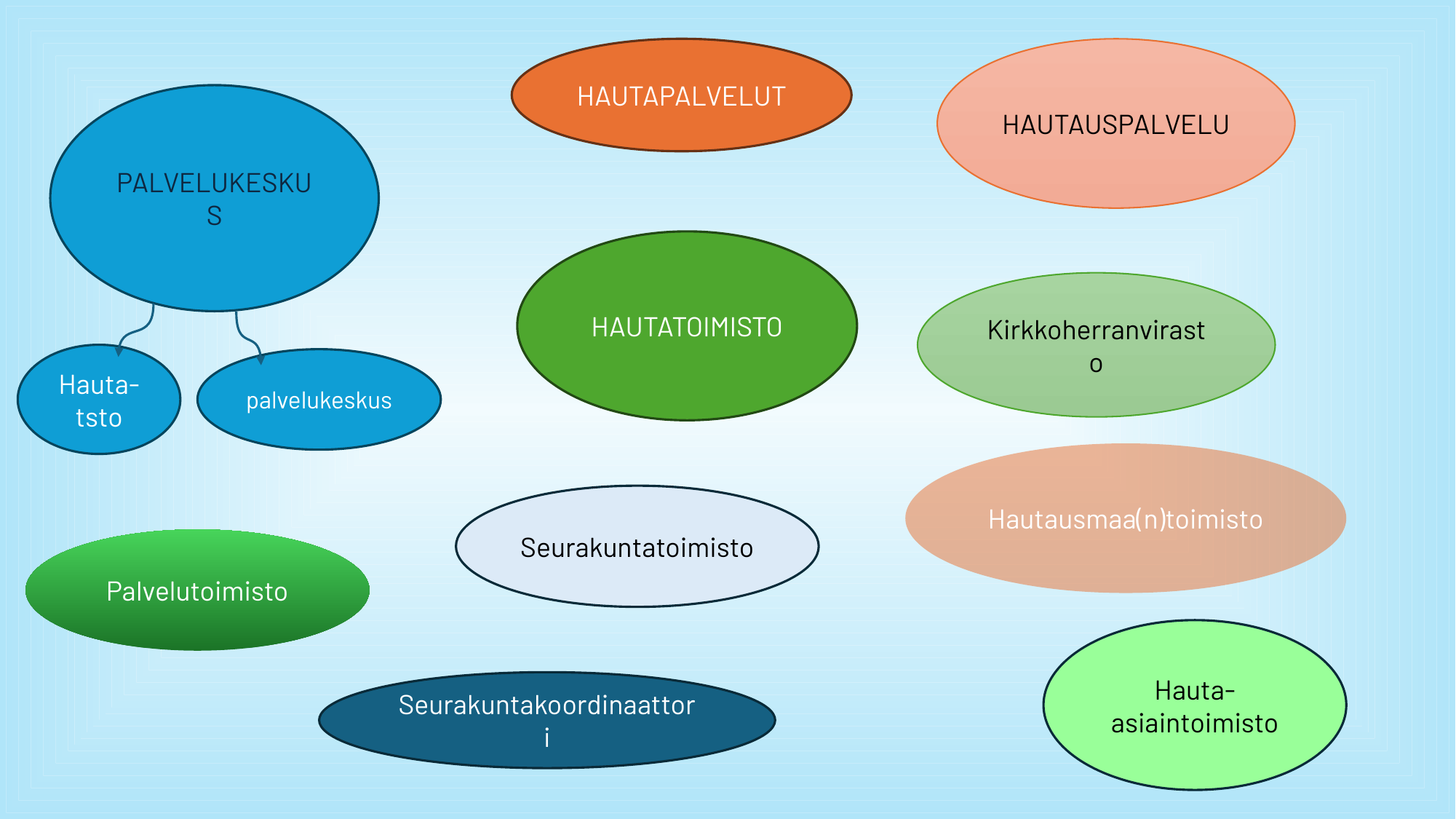

HAUTAPALVELUT
HAUTAUSPALVELU
PALVELUKESKUS
HAUTATOIMISTO
Kirkkoherranvirasto
Hauta-tsto
palvelukeskus
Hautausmaa(n)toimisto
Seurakuntatoimisto
Palvelutoimisto
Hauta-asiaintoimisto
Seurakuntakoordinaattori